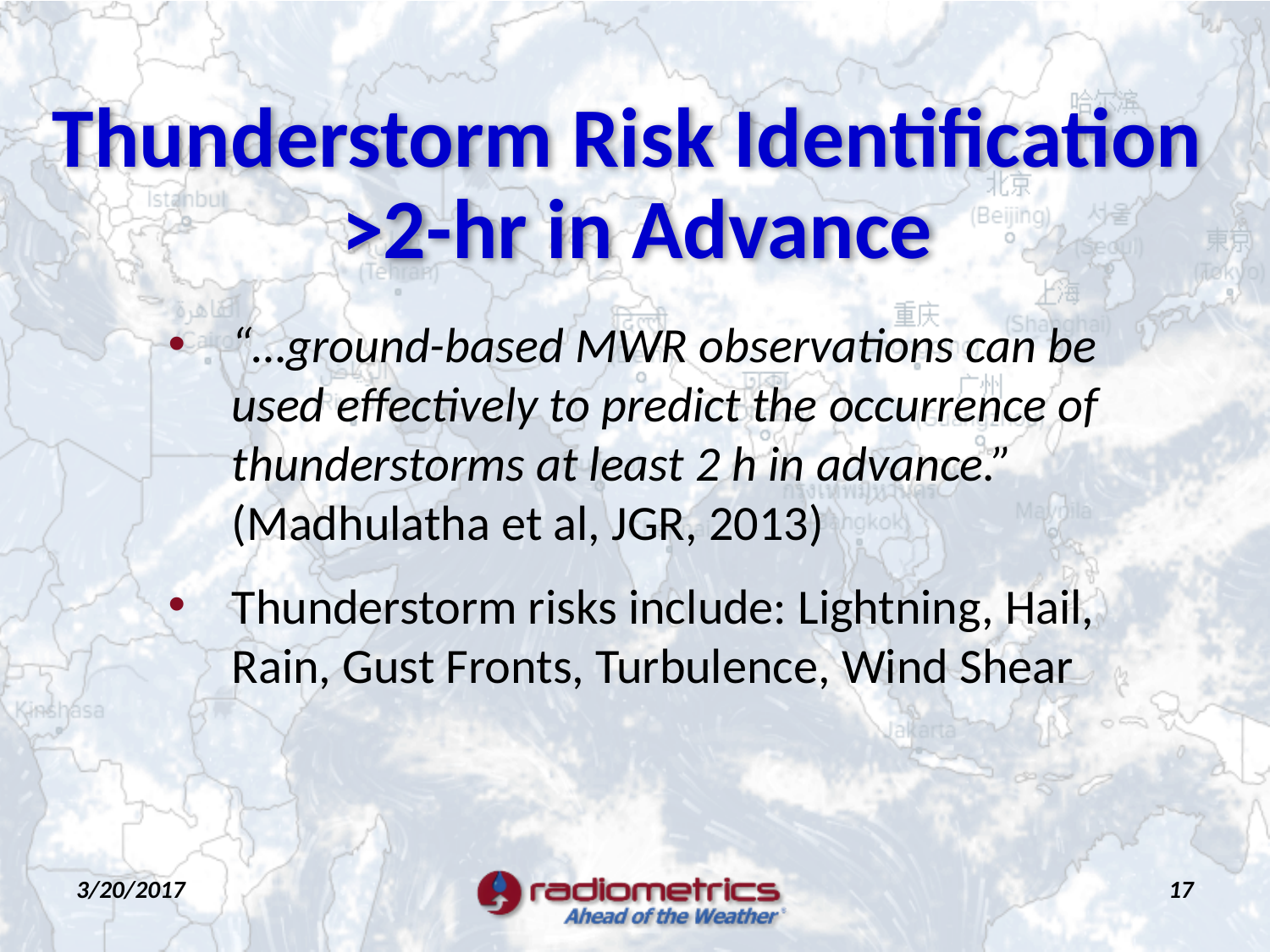

Thunderstorm Risk Identification
>2-hr in Advance
“…ground-based MWR observations can be used effectively to predict the occurrence of thunderstorms at least 2 h in advance.”
(Madhulatha et al, JGR, 2013)
Thunderstorm risks include: Lightning, Hail, Rain, Gust Fronts, Turbulence, Wind Shear
3/20/2017
17